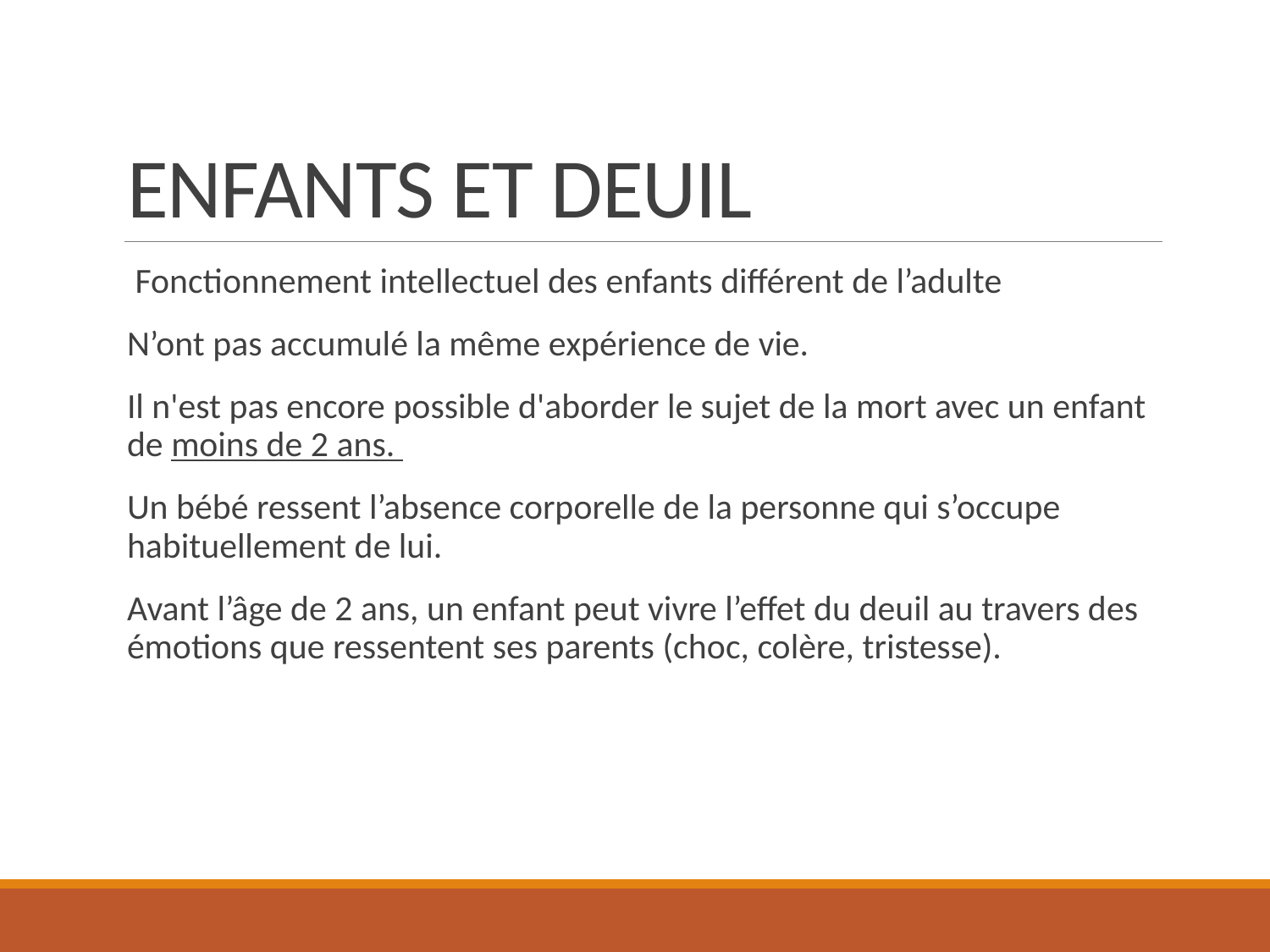

# ENFANTS ET DEUIL
 Fonctionnement intellectuel des enfants différent de l’adulte
N’ont pas accumulé la même expérience de vie.
Il n'est pas encore possible d'aborder le sujet de la mort avec un enfant de moins de 2 ans.
Un bébé ressent l’absence corporelle de la personne qui s’occupe habituellement de lui.
Avant l’âge de 2 ans, un enfant peut vivre l’effet du deuil au travers des émotions que ressentent ses parents (choc, colère, tristesse).